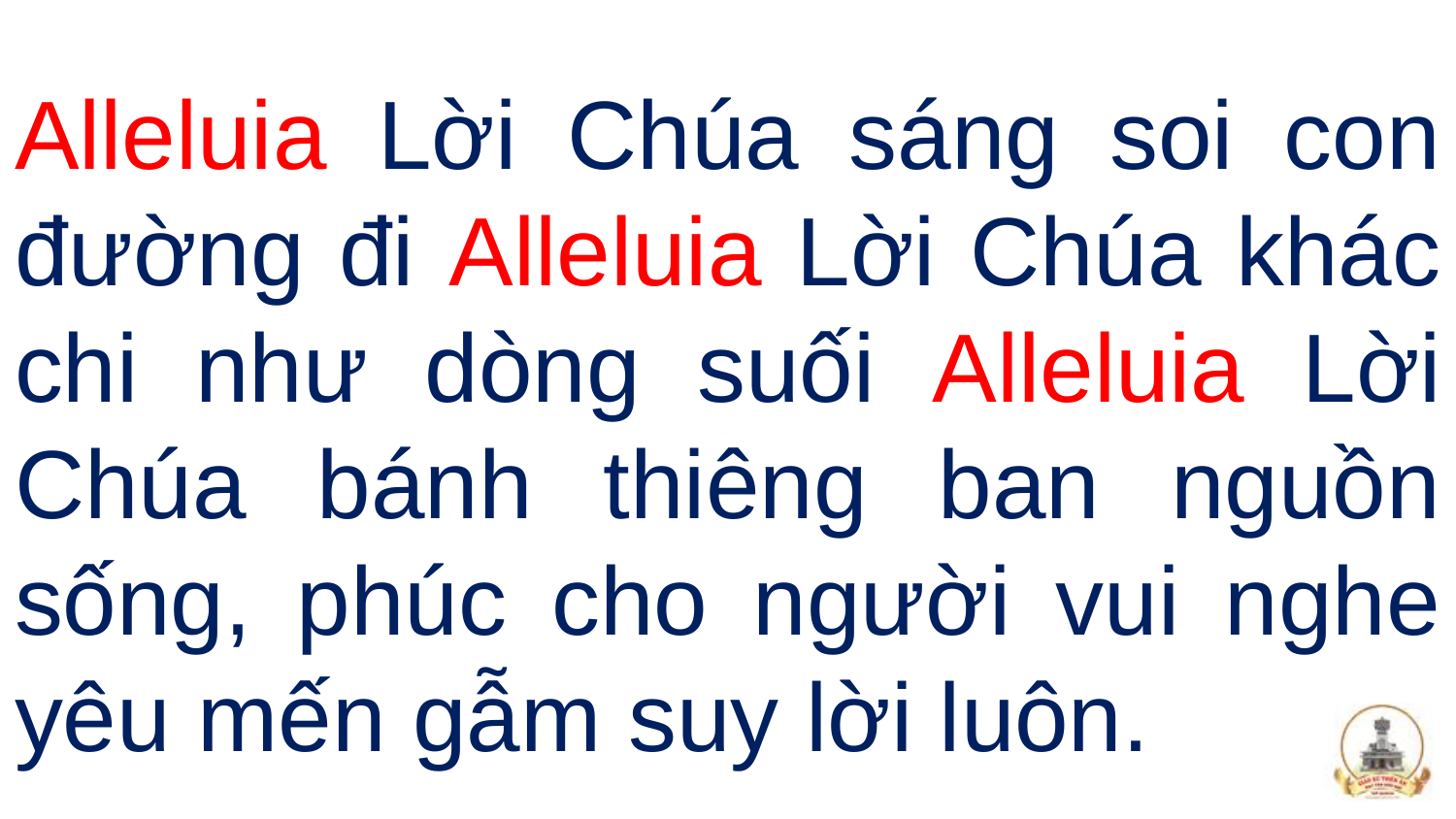

# Alleluia Lời Chúa sáng soi con đường đi Alleluia Lời Chúa khác chi như dòng suối Alleluia Lời Chúa bánh thiêng ban nguồn sống, phúc cho người vui nghe yêu mến gẫm suy lời luôn.